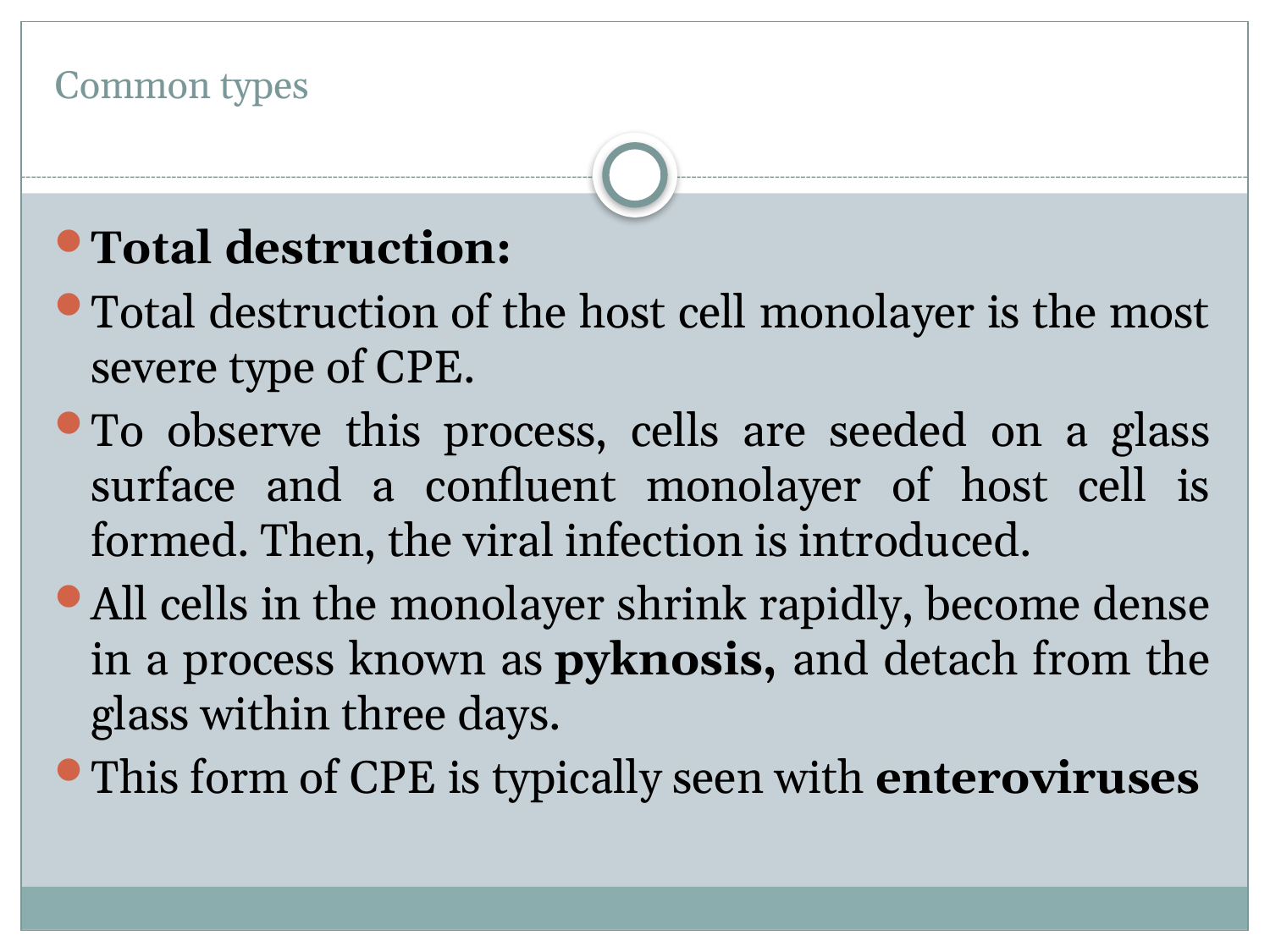

# Common types
Total destruction:
Total destruction of the host cell monolayer is the most severe type of CPE.
To observe this process, cells are seeded on a glass surface and a confluent monolayer of host cell is formed. Then, the viral infection is introduced.
All cells in the monolayer shrink rapidly, become dense in a process known as pyknosis, and detach from the glass within three days.
This form of CPE is typically seen with enteroviruses